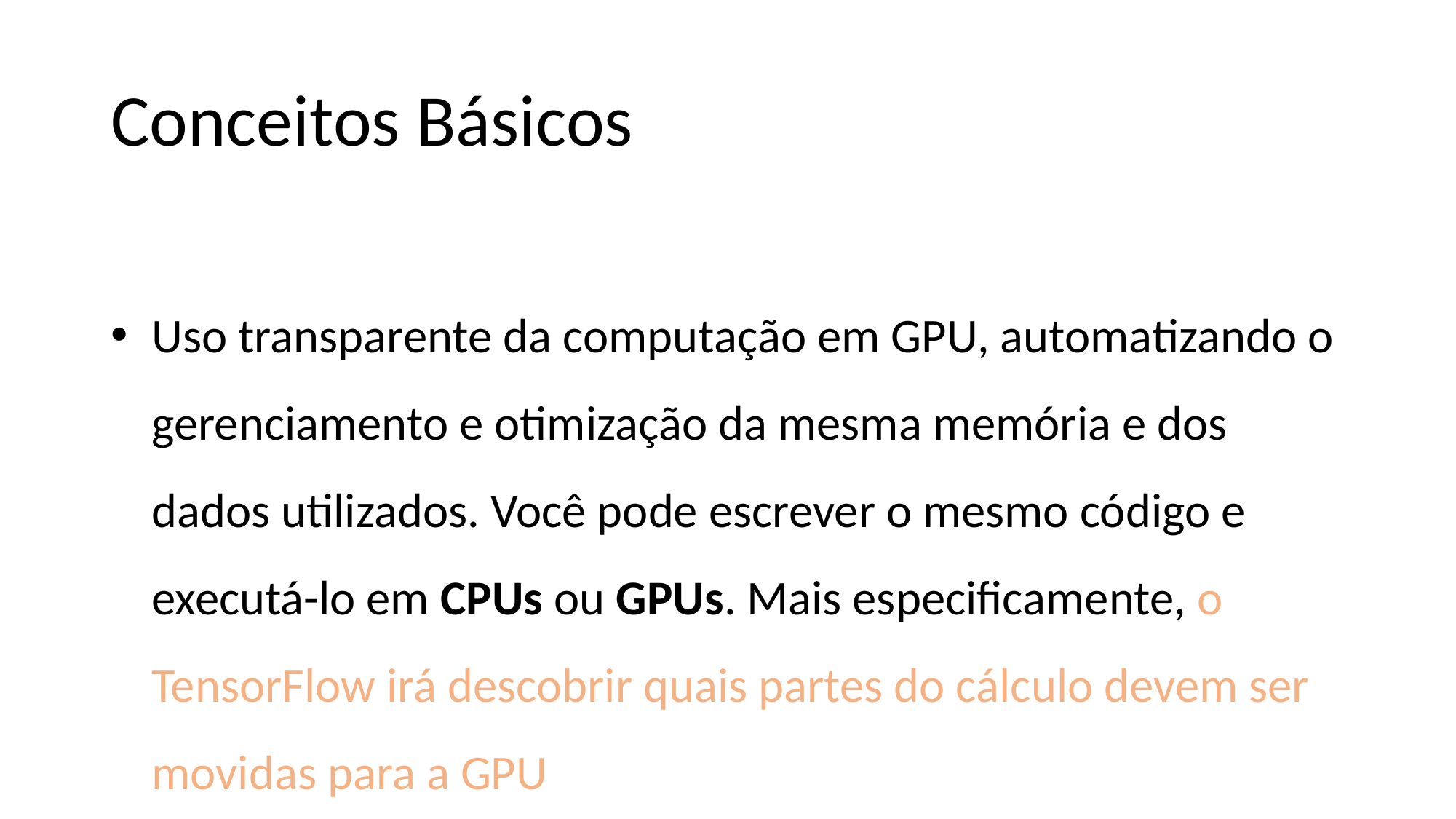

# Conceitos Básicos
Uso transparente da computação em GPU, automatizando o gerenciamento e otimização da mesma memória e dos dados utilizados. Você pode escrever o mesmo código e executá-lo em CPUs ou GPUs. Mais especificamente, o TensorFlow irá descobrir quais partes do cálculo devem ser movidas para a GPU